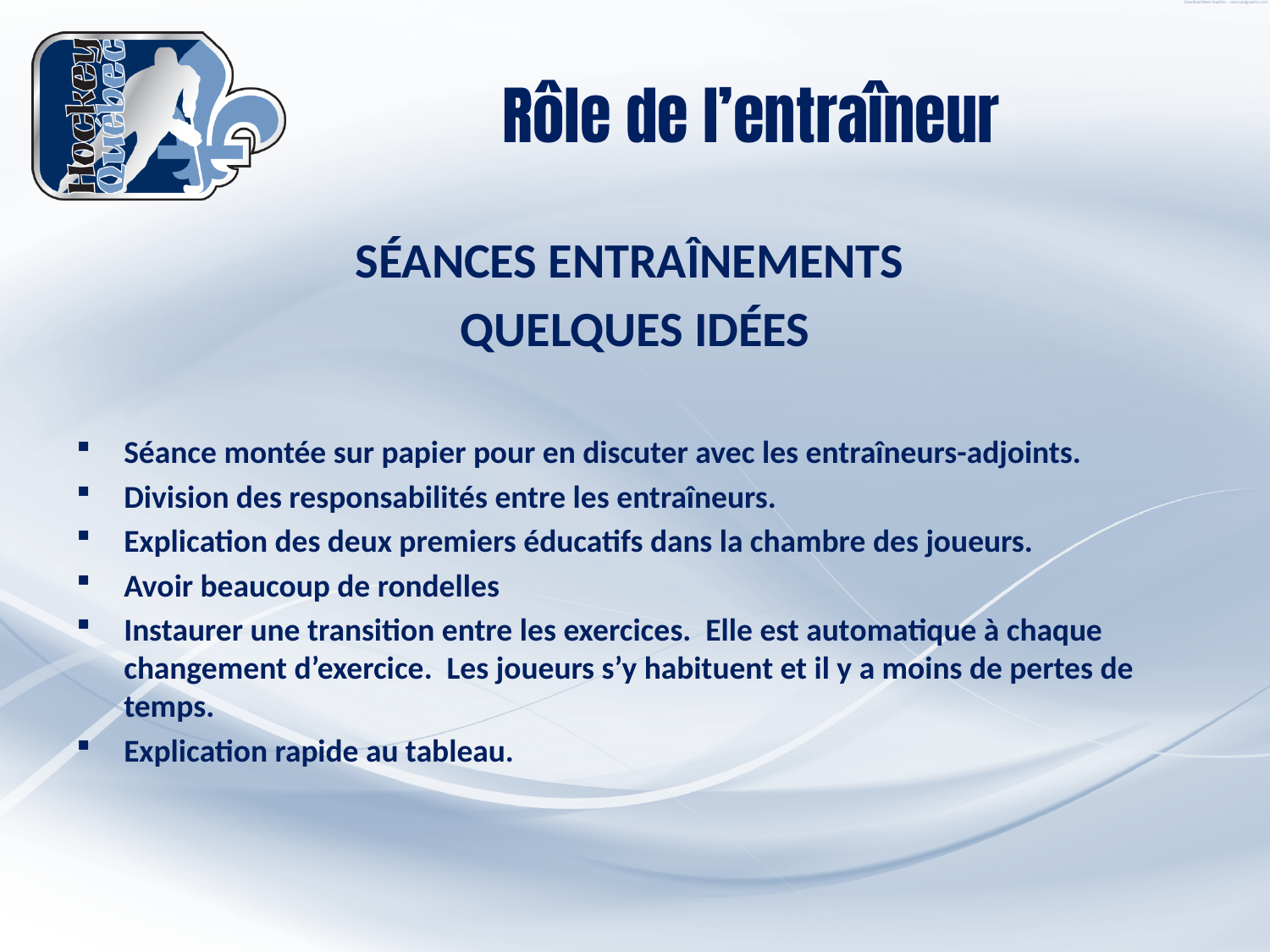

# Rôle de l’entraîneur
SÉANCES ENTRAÎNEMENTS
QUELQUES IDÉES

Séance montée sur papier pour en discuter avec les entraîneurs-adjoints.
Division des responsabilités entre les entraîneurs.
Explication des deux premiers éducatifs dans la chambre des joueurs.
Avoir beaucoup de rondelles
Instaurer une transition entre les exercices.  Elle est automatique à chaque changement d’exercice.  Les joueurs s’y habituent et il y a moins de pertes de temps.
Explication rapide au tableau.